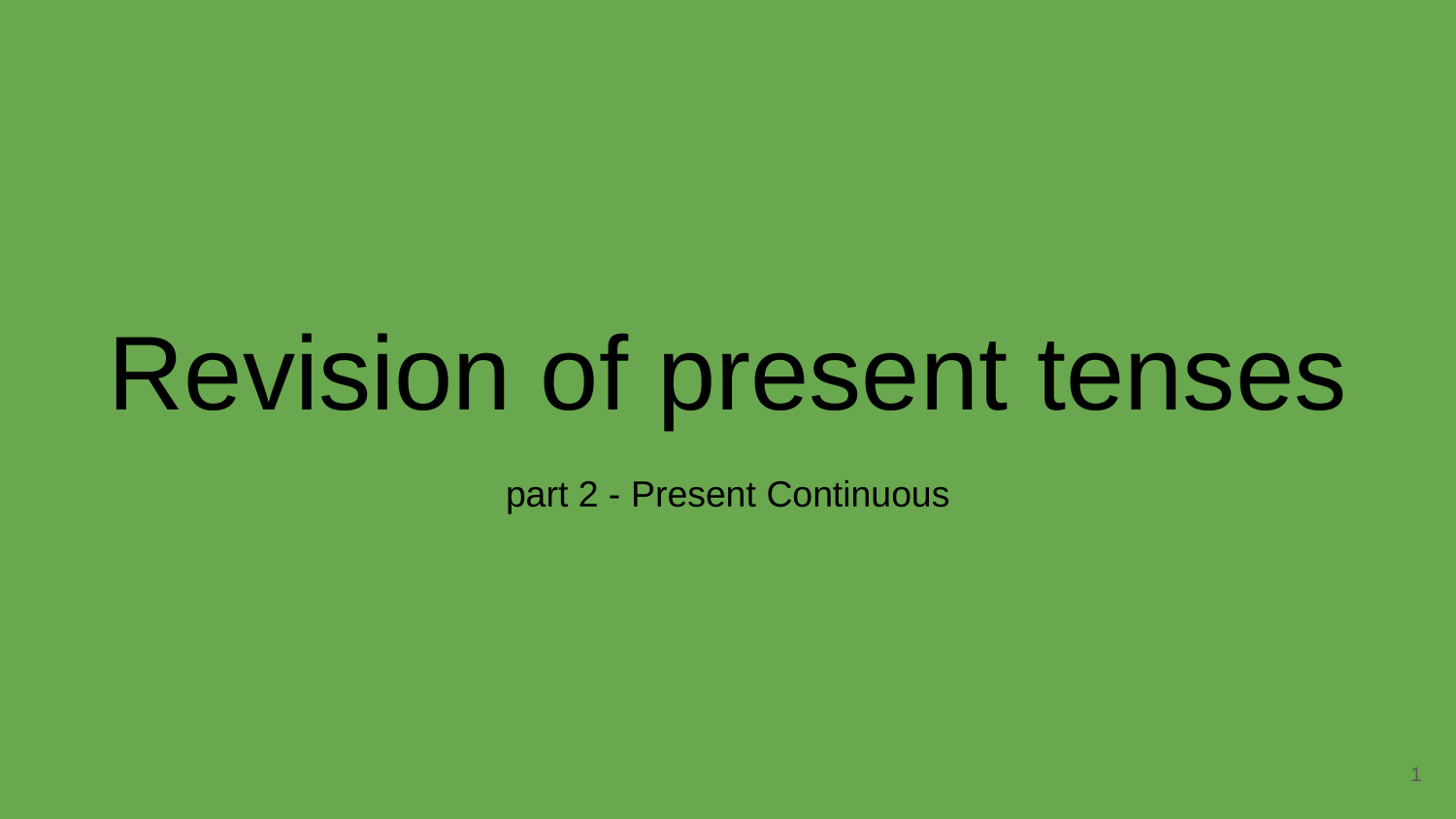

# Revision of present tenses
part 2 - Present Continuous